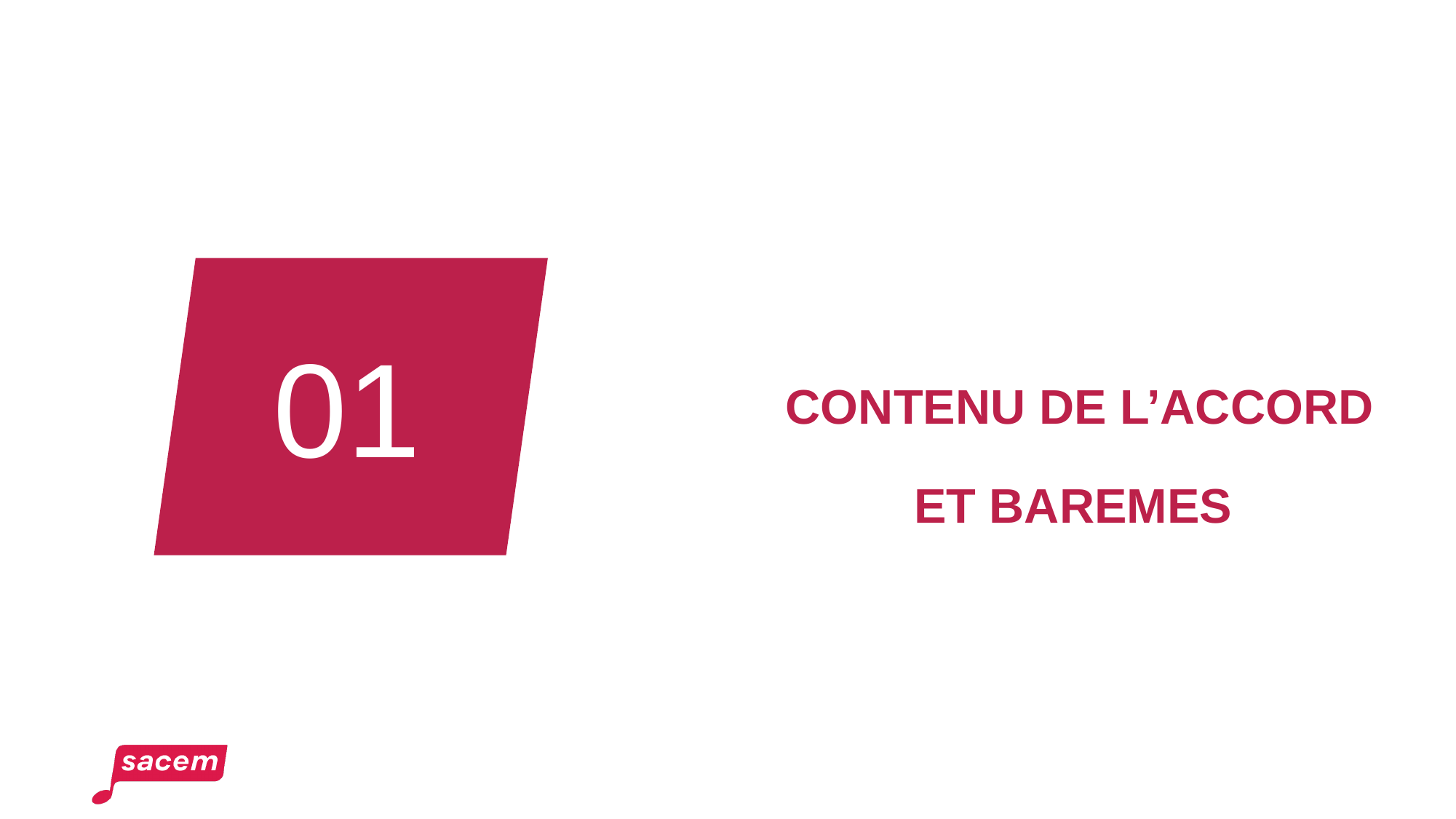

01
# Contenu de l’accord et baremes